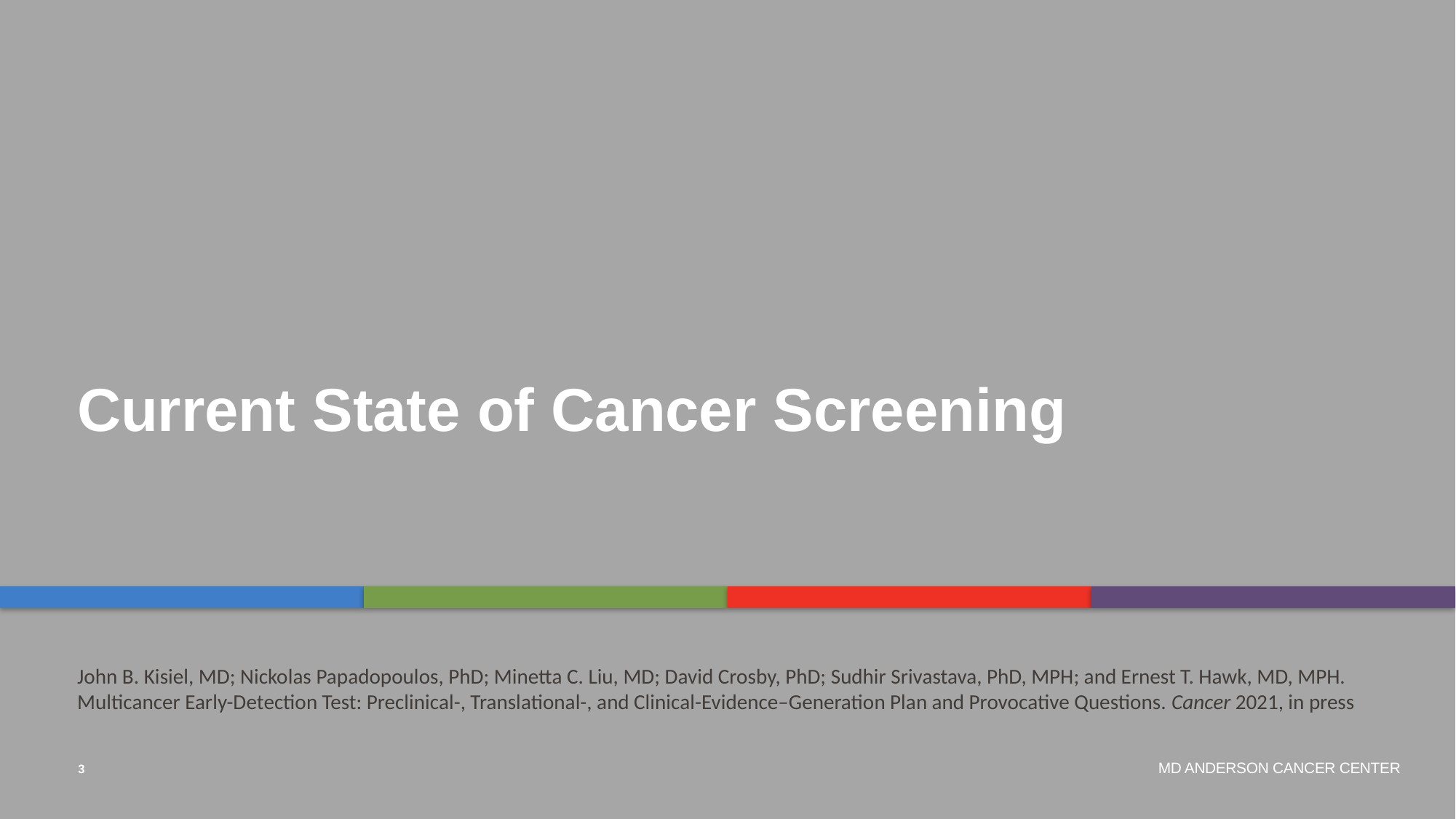

# Current State of Cancer Screening
John B. Kisiel, MD; Nickolas Papadopoulos, PhD; Minetta C. Liu, MD; David Crosby, PhD; Sudhir Srivastava, PhD, MPH; and Ernest T. Hawk, MD, MPH. Multicancer Early-Detection Test: Preclinical-, Translational-, and Clinical-Evidence–Generation Plan and Provocative Questions. Cancer 2021, in press
3